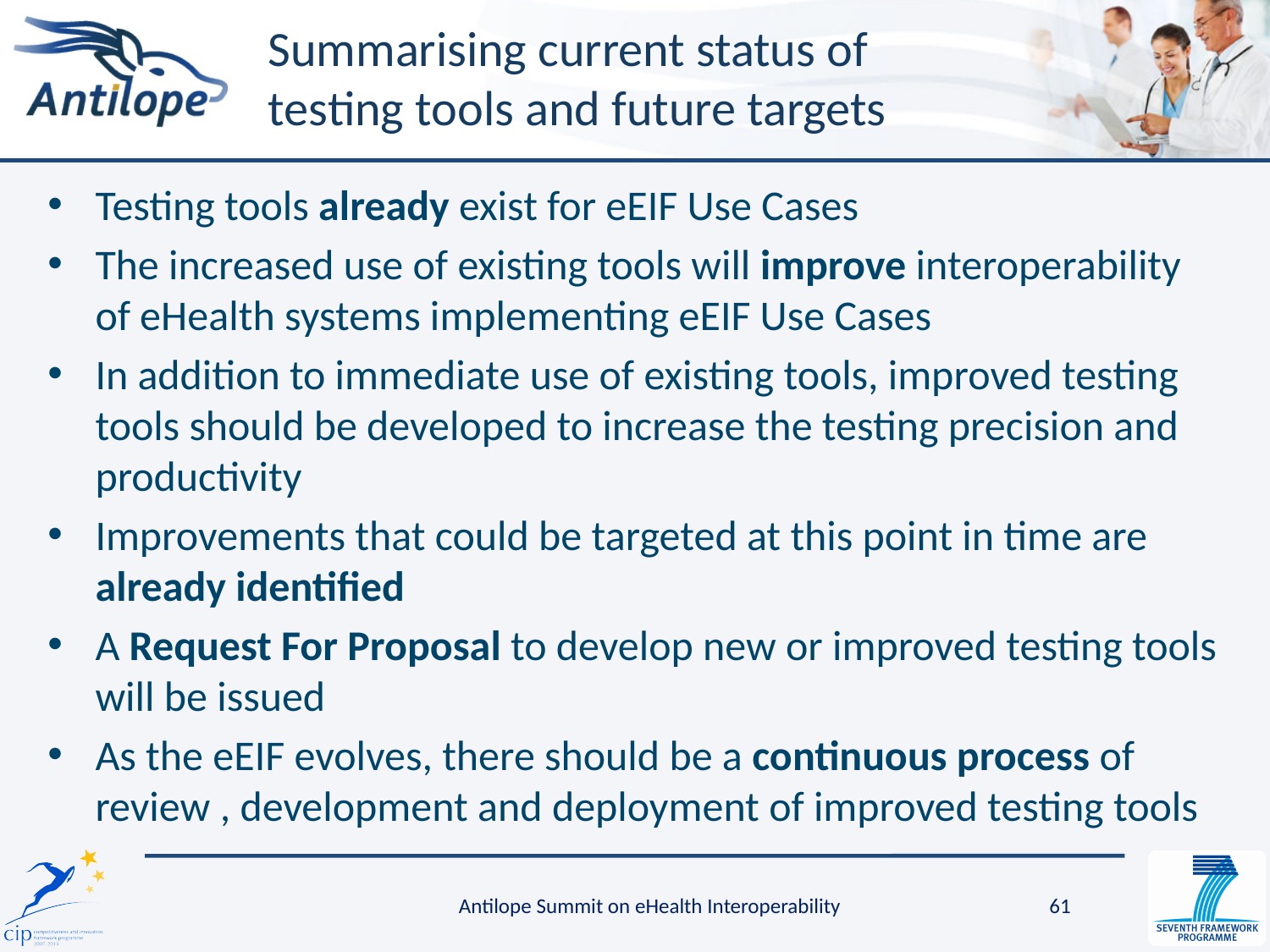

# Summarising current status of testing tools and future targets
Testing tools already exist for eEIF Use Cases
The increased use of existing tools will improve interoperability of eHealth systems implementing eEIF Use Cases
In addition to immediate use of existing tools, improved testing tools should be developed to increase the testing precision and productivity
Improvements that could be targeted at this point in time are already identified
A Request For Proposal to develop new or improved testing tools will be issued
As the eEIF evolves, there should be a continuous process of review , development and deployment of improved testing tools
Antilope Summit on eHealth Interoperability
61